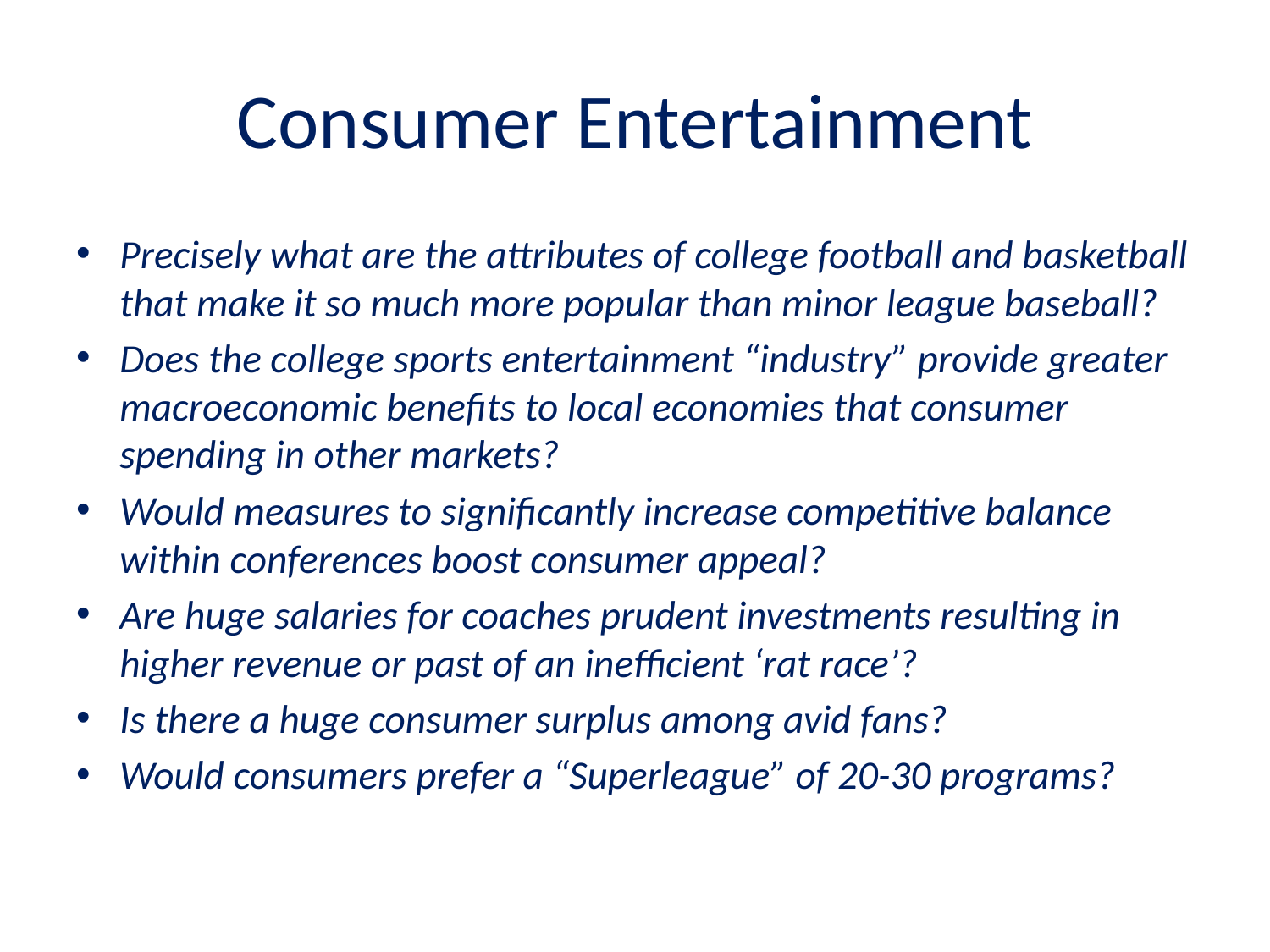

# Consumer Entertainment
Precisely what are the attributes of college football and basketball that make it so much more popular than minor league baseball?
Does the college sports entertainment “industry” provide greater macroeconomic benefits to local economies that consumer spending in other markets?
Would measures to significantly increase competitive balance within conferences boost consumer appeal?
Are huge salaries for coaches prudent investments resulting in higher revenue or past of an inefficient ‘rat race’?
Is there a huge consumer surplus among avid fans?
Would consumers prefer a “Superleague” of 20-30 programs?